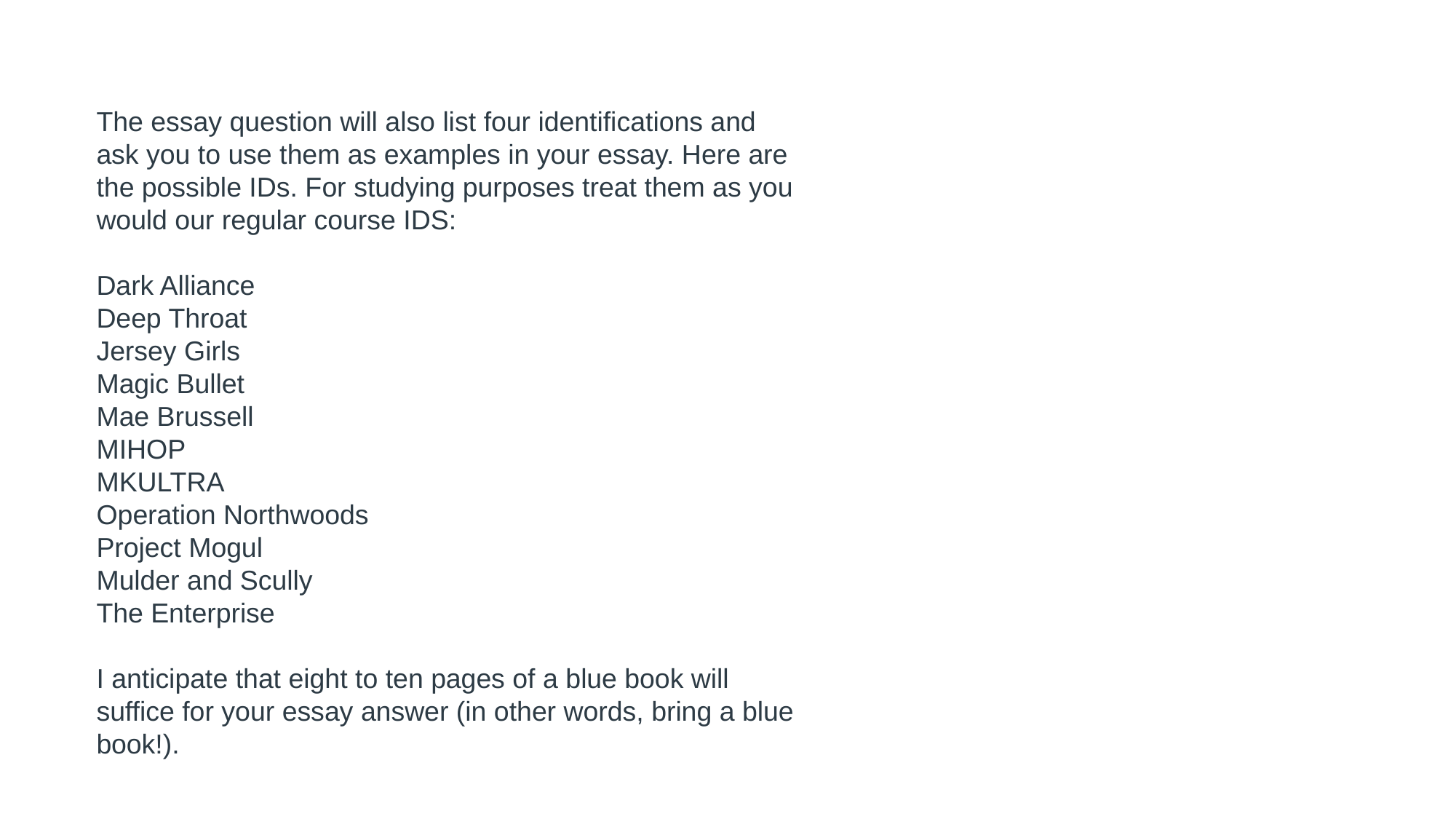

The essay question will also list four identifications and ask you to use them as examples in your essay. Here are the possible IDs. For studying purposes treat them as you would our regular course IDS:

Dark Alliance
Deep Throat
Jersey Girls
Magic Bullet
Mae Brussell
MIHOP
MKULTRA
Operation Northwoods
Project Mogul
Mulder and Scully
The Enterprise

I anticipate that eight to ten pages of a blue book will suffice for your essay answer (in other words, bring a blue book!).